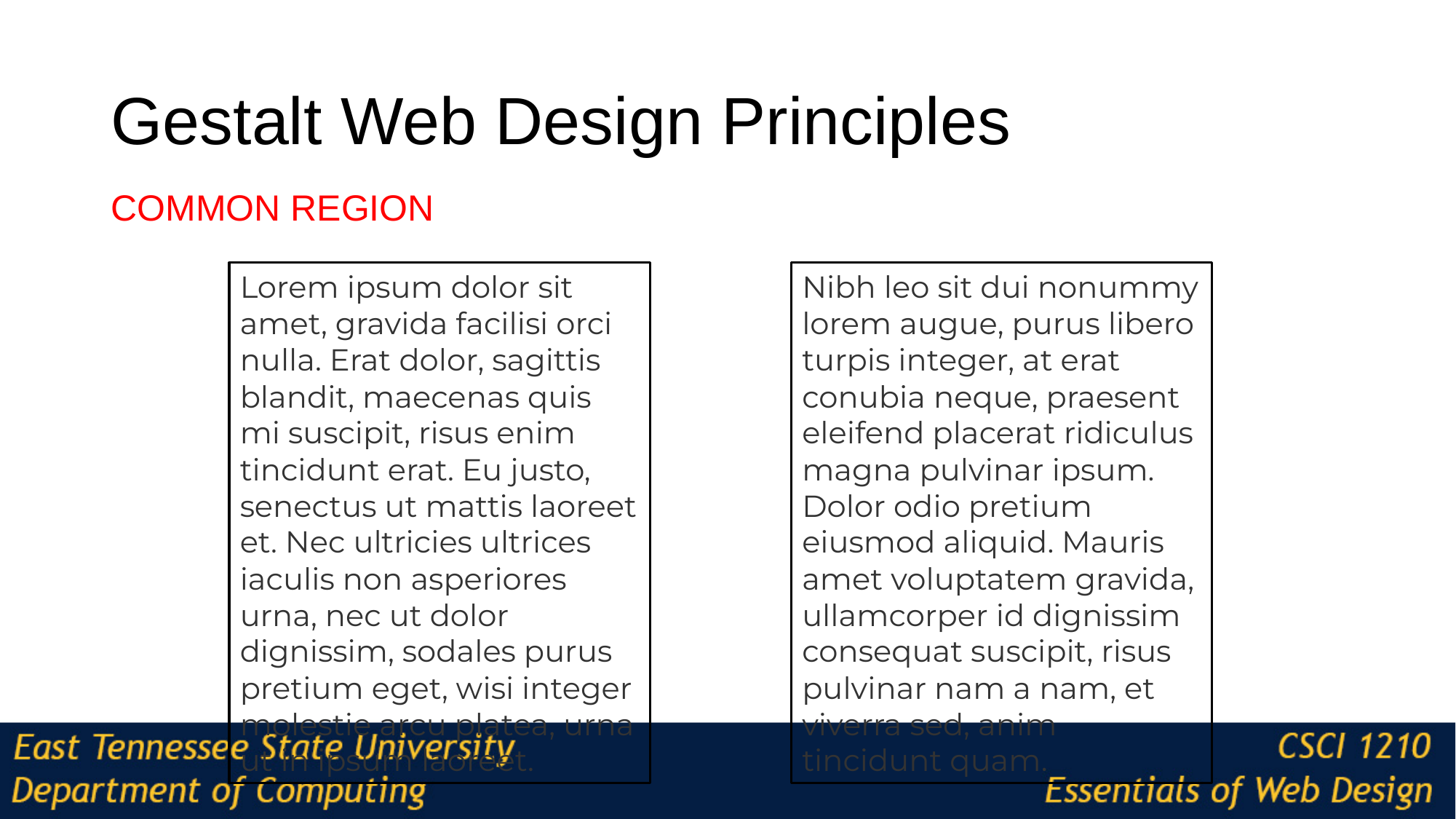

# Gestalt Web Design Principles
COMMON REGION
Nibh leo sit dui nonummy lorem augue, purus libero turpis integer, at erat conubia neque, praesent eleifend placerat ridiculus magna pulvinar ipsum. Dolor odio pretium eiusmod aliquid. Mauris amet voluptatem gravida, ullamcorper id dignissim consequat suscipit, risus pulvinar nam a nam, et viverra sed, anim tincidunt quam.
Lorem ipsum dolor sit amet, gravida facilisi orci nulla. Erat dolor, sagittis blandit, maecenas quis mi suscipit, risus enim tincidunt erat. Eu justo, senectus ut mattis laoreet et. Nec ultricies ultrices iaculis non asperiores urna, nec ut dolor dignissim, sodales purus pretium eget, wisi integer molestie arcu platea, urna ut in ipsum laoreet.